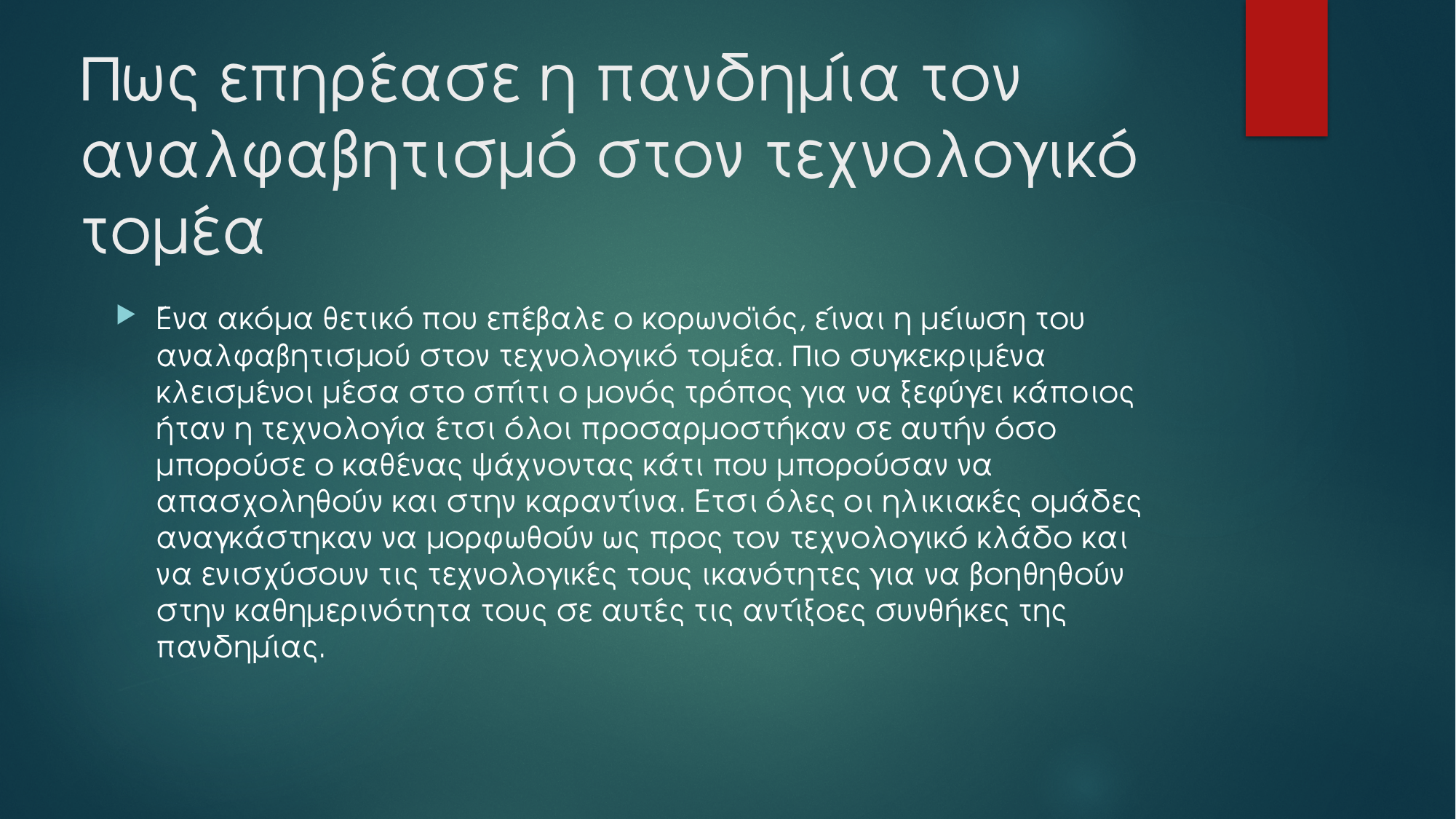

# Πως επηρέασε η πανδημία τον αναλφαβητισμό στον τεχνολογικό τομέα
Ένα ακόμα θετικό που επέβαλε ο κορωνοϊός, είναι η μείωση του αναλφαβητισμού στον τεχνολογικό τομέα. Πιο συγκεκριμένα κλεισμένοι μέσα στο σπίτι ο μονός τρόπος για να ξεφύγει κάποιος ήταν η τεχνολογία έτσι όλοι προσαρμοστήκαν σε αυτήν όσο μπορούσε ο καθένας ψάχνοντας κάτι που μπορούσαν να απασχοληθούν και στην καραντίνα. Έτσι όλες οι ηλικιακές ομάδες αναγκάστηκαν να μορφωθούν ως προς τον τεχνολογικό κλάδο και να ενισχύσουν τις τεχνολογικές τους ικανότητες για να βοηθηθούν στην καθημερινότητα τους σε αυτές τις αντίξοες συνθήκες της πανδημίας.